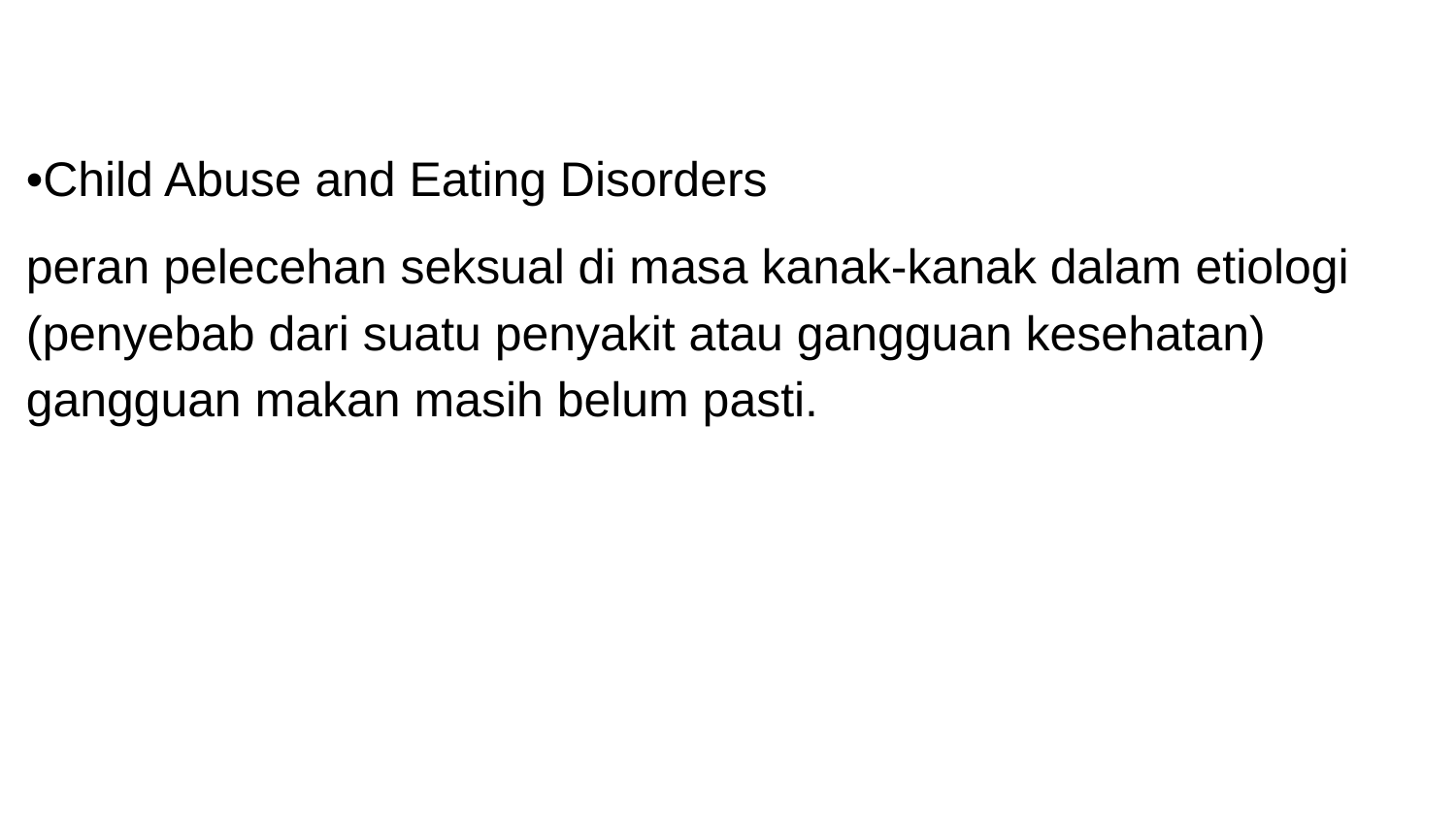

#
•Child Abuse and Eating Disorders
peran pelecehan seksual di masa kanak-kanak dalam etiologi (penyebab dari suatu penyakit atau gangguan kesehatan) gangguan makan masih belum pasti.